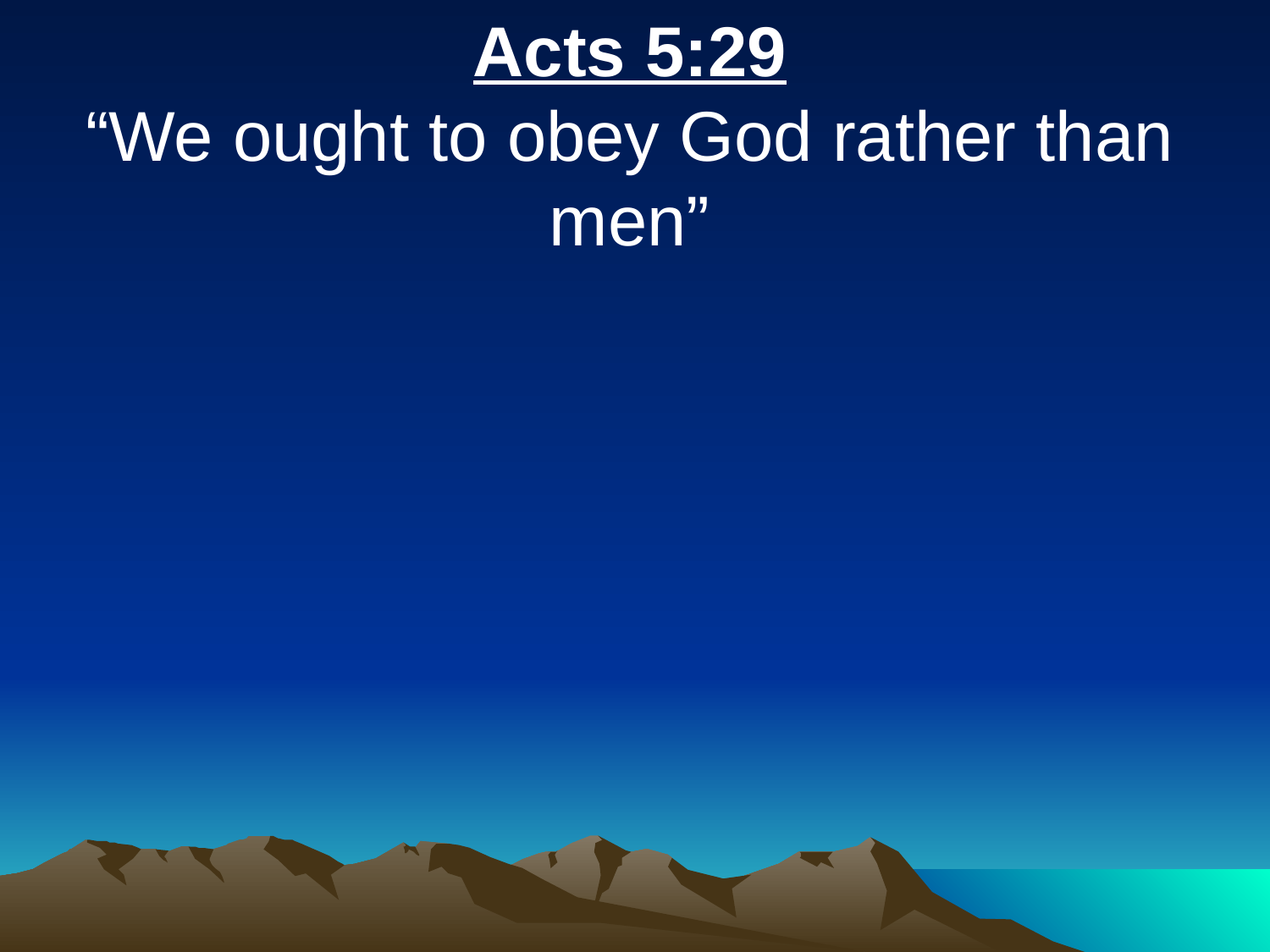

Acts 5:29
“We ought to obey God rather than men”